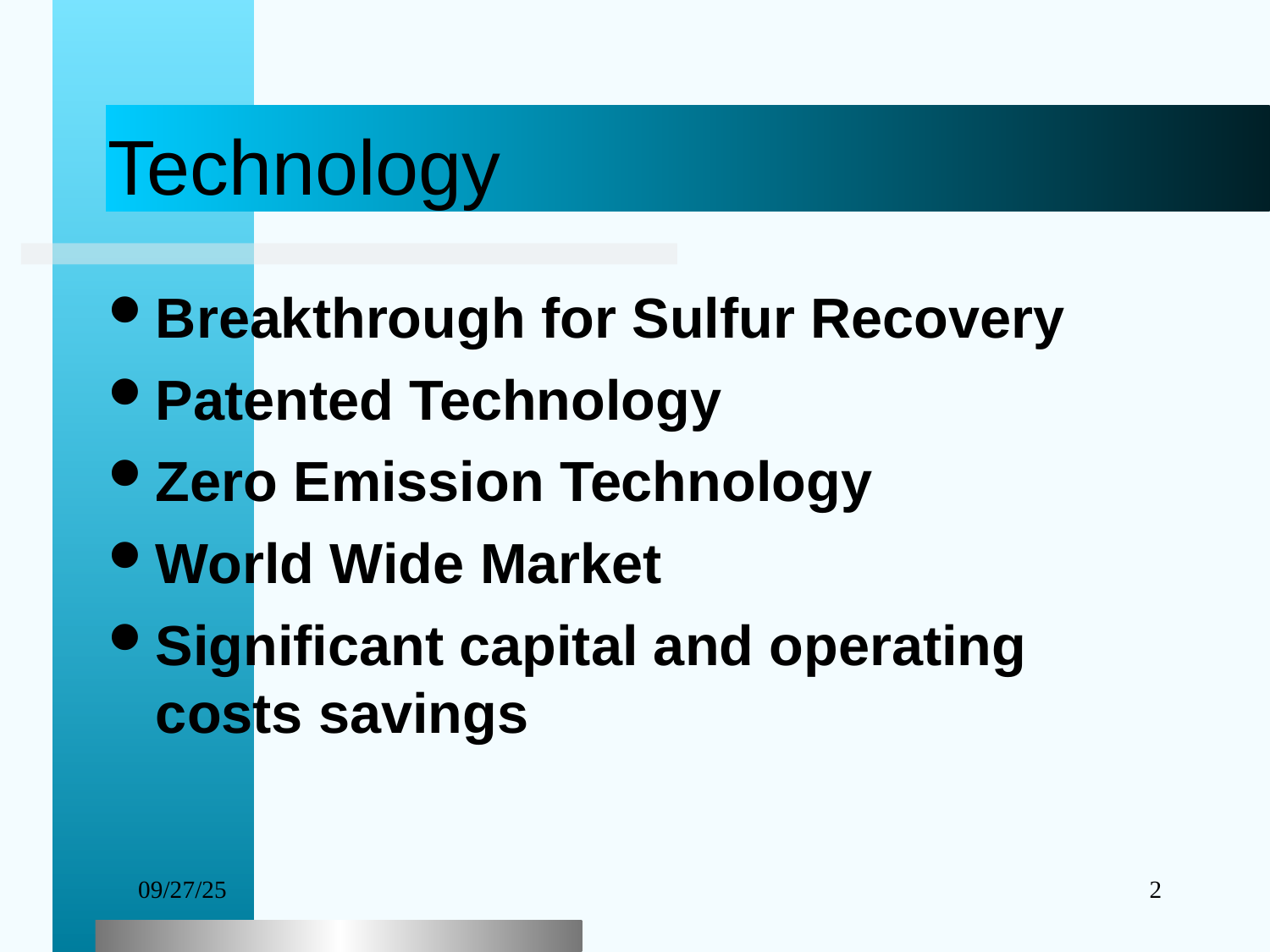

# Technology
Breakthrough for Sulfur Recovery
Patented Technology
Zero Emission Technology
World Wide Market
Significant capital and operating costs savings
09/27/25
2